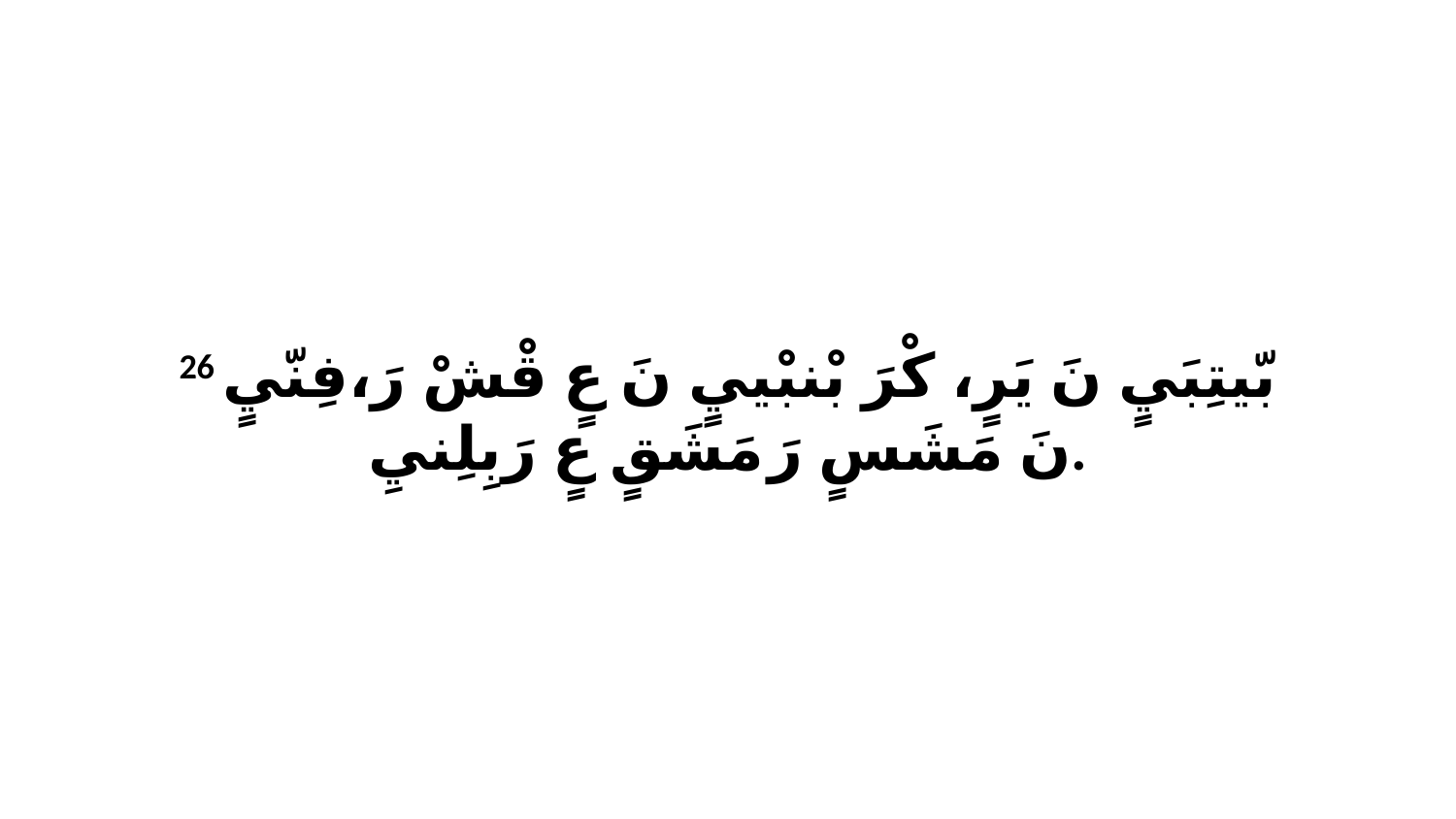

26 بّيتِبَيٍ نَ يَرٍ، كْرَ بْنبْييٍ نَ عٍ قْشْ رَ،فِنّيٍ نَ مَشَسٍ رَ مَشَقٍ عٍ رَبِلِنيِ.